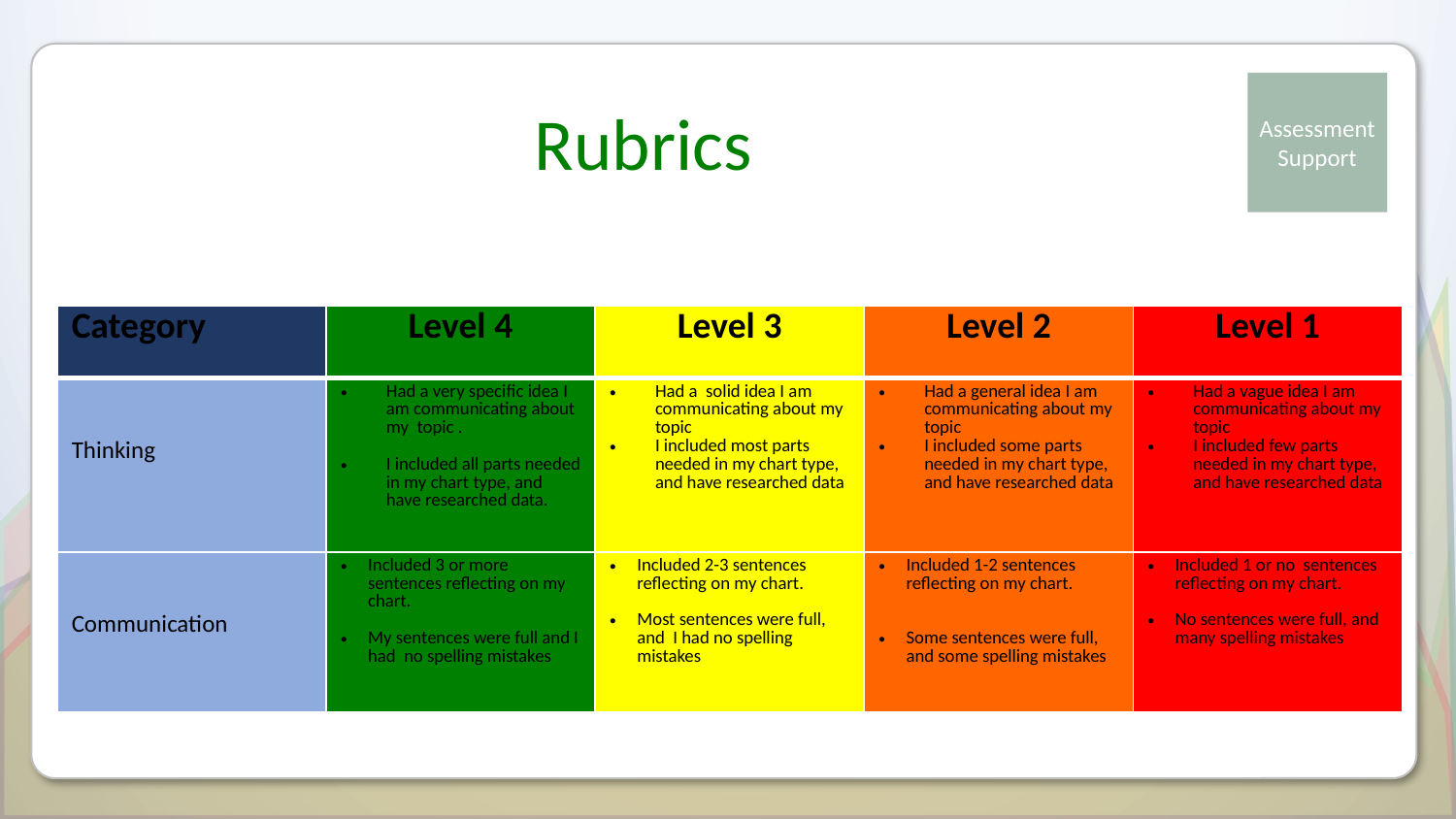

Rubrics
| Category | Level 4 | Level 3 | Level 2 | Level 1 |
| --- | --- | --- | --- | --- |
| Thinking | Had a very specific idea I am communicating about my topic . I included all parts needed in my chart type, and have researched data. | Had a solid idea I am communicating about my topic I included most parts needed in my chart type, and have researched data | Had a general idea I am communicating about my topic I included some parts needed in my chart type, and have researched data | Had a vague idea I am communicating about my topic I included few parts needed in my chart type, and have researched data |
| Communication | Included 3 or more sentences reflecting on my chart. My sentences were full and I had no spelling mistakes | Included 2-3 sentences reflecting on my chart. Most sentences were full, and I had no spelling mistakes | Included 1-2 sentences reflecting on my chart. Some sentences were full, and some spelling mistakes | Included 1 or no sentences reflecting on my chart. No sentences were full, and many spelling mistakes |